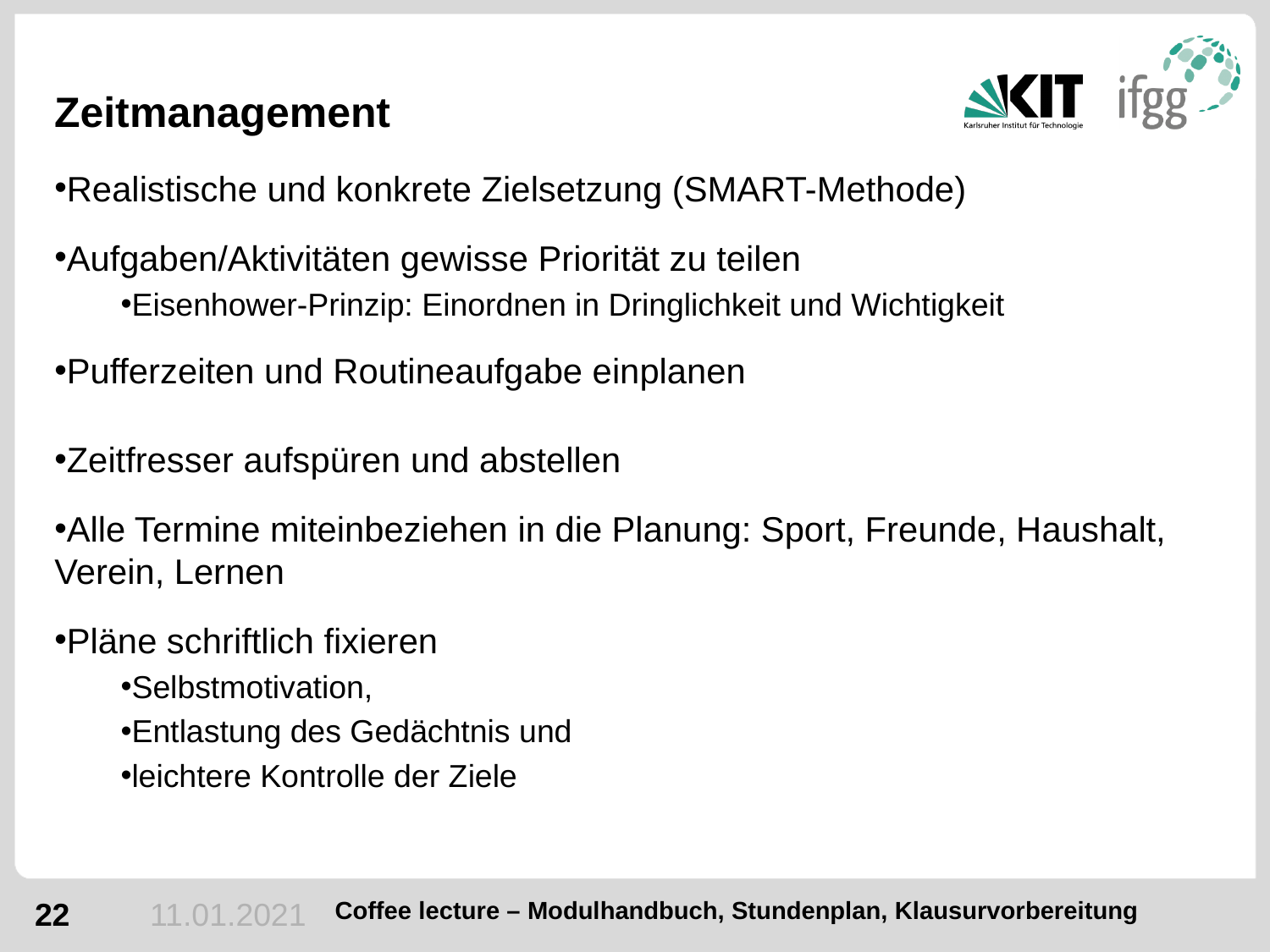

# Zeitmanagement
Realistische und konkrete Zielsetzung (SMART-Methode)

Aufgaben/Aktivitäten gewisse Priorität zu teilen
Eisenhower-Prinzip: Einordnen in Dringlichkeit und Wichtigkeit

Pufferzeiten und Routineaufgabe einplanen

Zeitfresser aufspüren und abstellen

Alle Termine miteinbeziehen in die Planung: Sport, Freunde, Haushalt, Verein, Lernen

Pläne schriftlich fixieren
Selbstmotivation,
Entlastung des Gedächtnis und
leichtere Kontrolle der Ziele

11.01.2021
Coffee lecture – Modulhandbuch, Stundenplan, Klausurvorbereitung